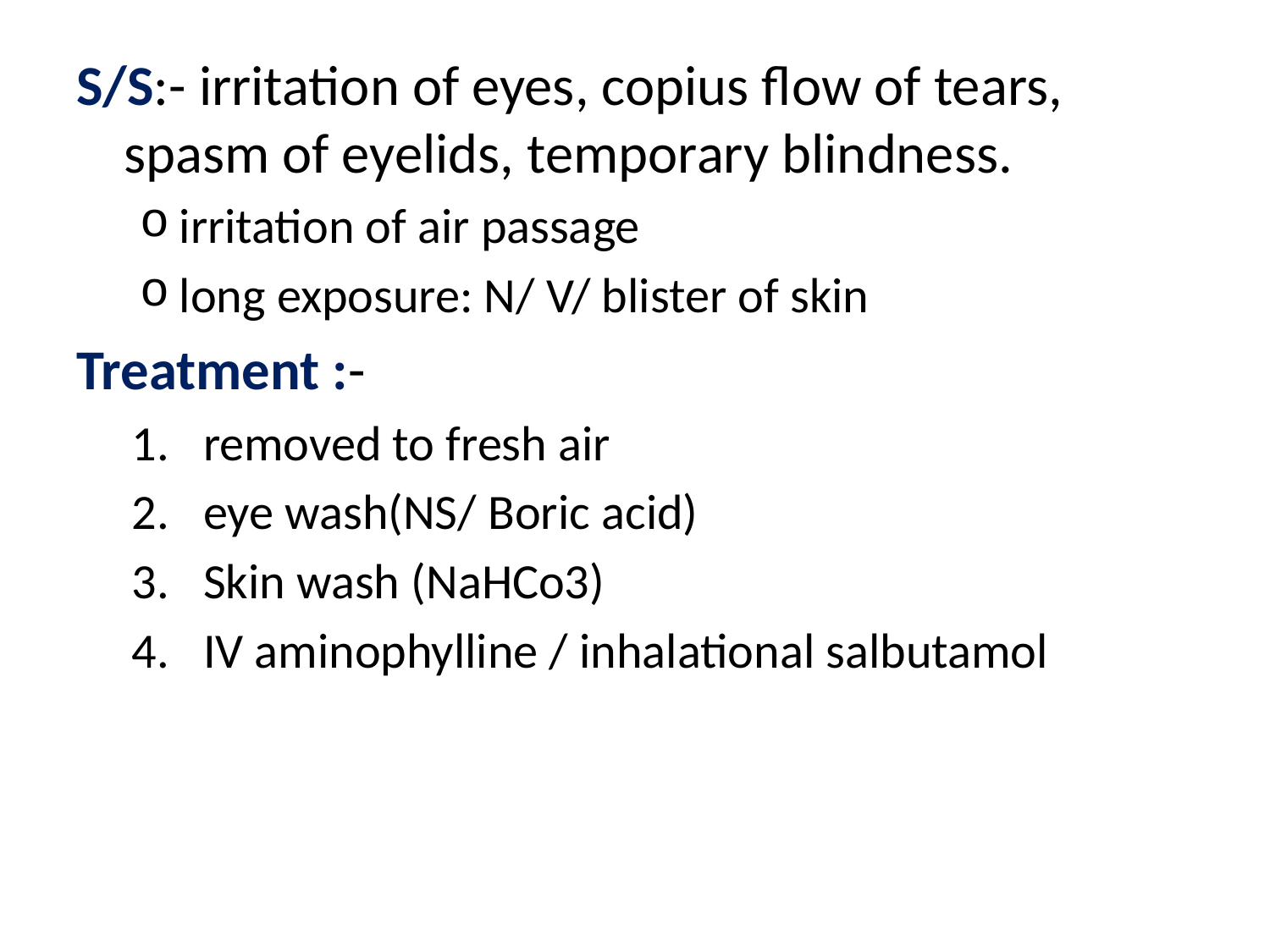

S/S:- irritation of eyes, copius flow of tears, spasm of eyelids, temporary blindness.
irritation of air passage
long exposure: N/ V/ blister of skin
Treatment :-
removed to fresh air
eye wash(NS/ Boric acid)
Skin wash (NaHCo3)
IV aminophylline / inhalational salbutamol